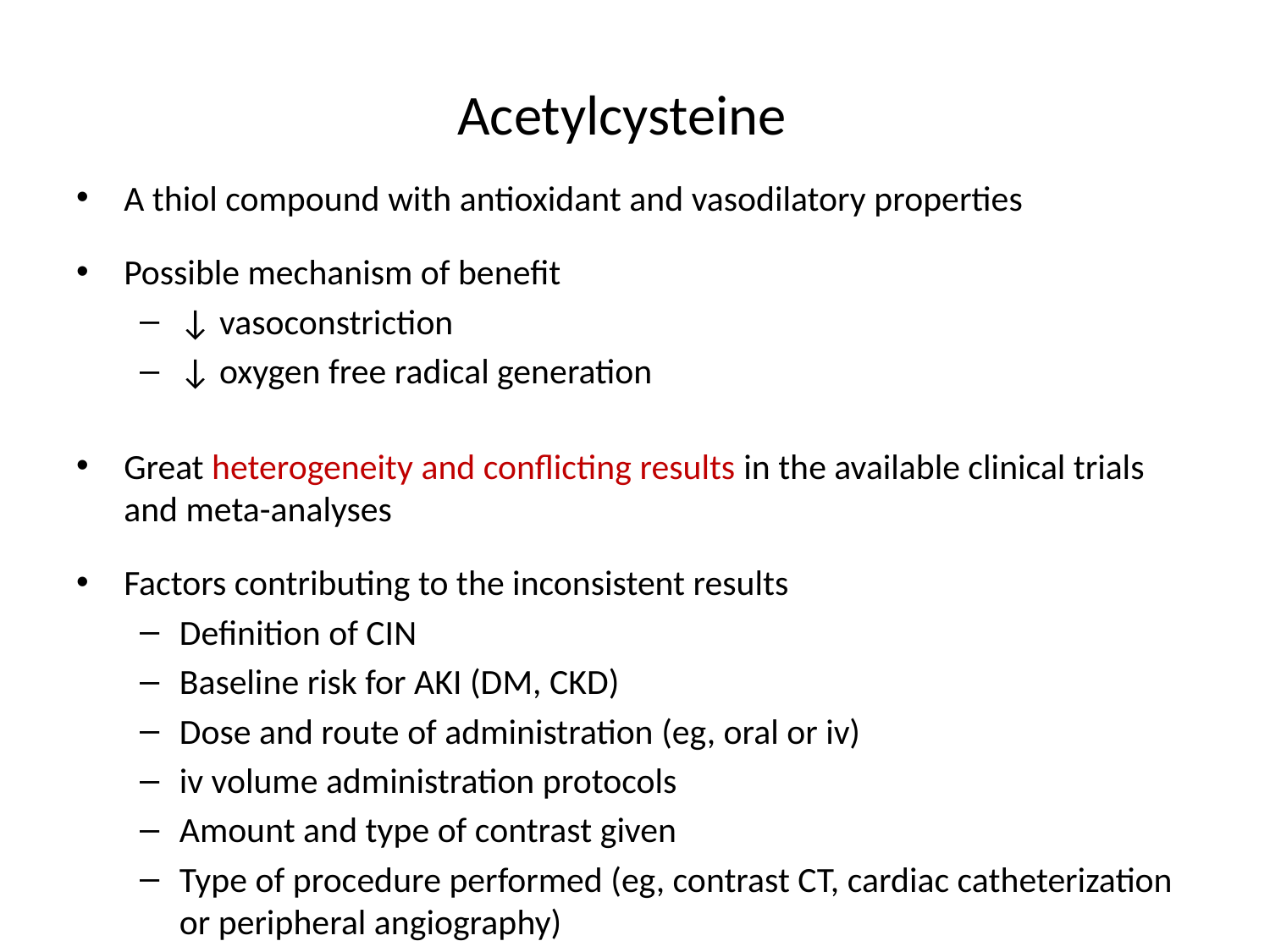

# Acetylcysteine
A thiol compound with antioxidant and vasodilatory properties

Possible mechanism of benefit
↓ vasoconstriction
↓ oxygen free radical generation

Great heterogeneity and conflicting results in the available clinical trials and meta-analyses

Factors contributing to the inconsistent results
Definition of CIN
Baseline risk for AKI (DM, CKD)
Dose and route of administration (eg, oral or iv)
iv volume administration protocols
Amount and type of contrast given
Type of procedure performed (eg, contrast CT, cardiac catheterization or peripheral angiography)